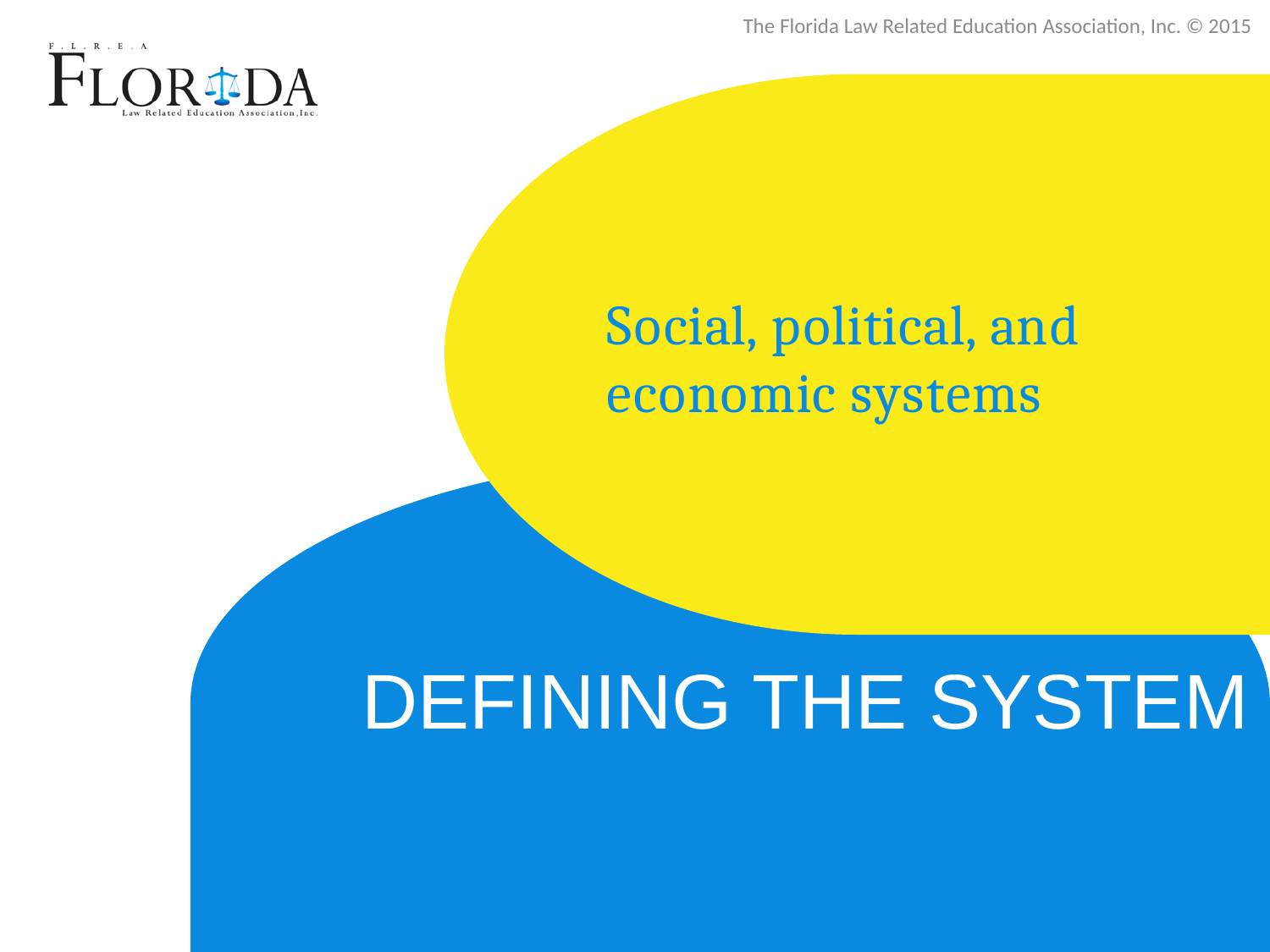

Social, political, and economic systems
# Defining the System